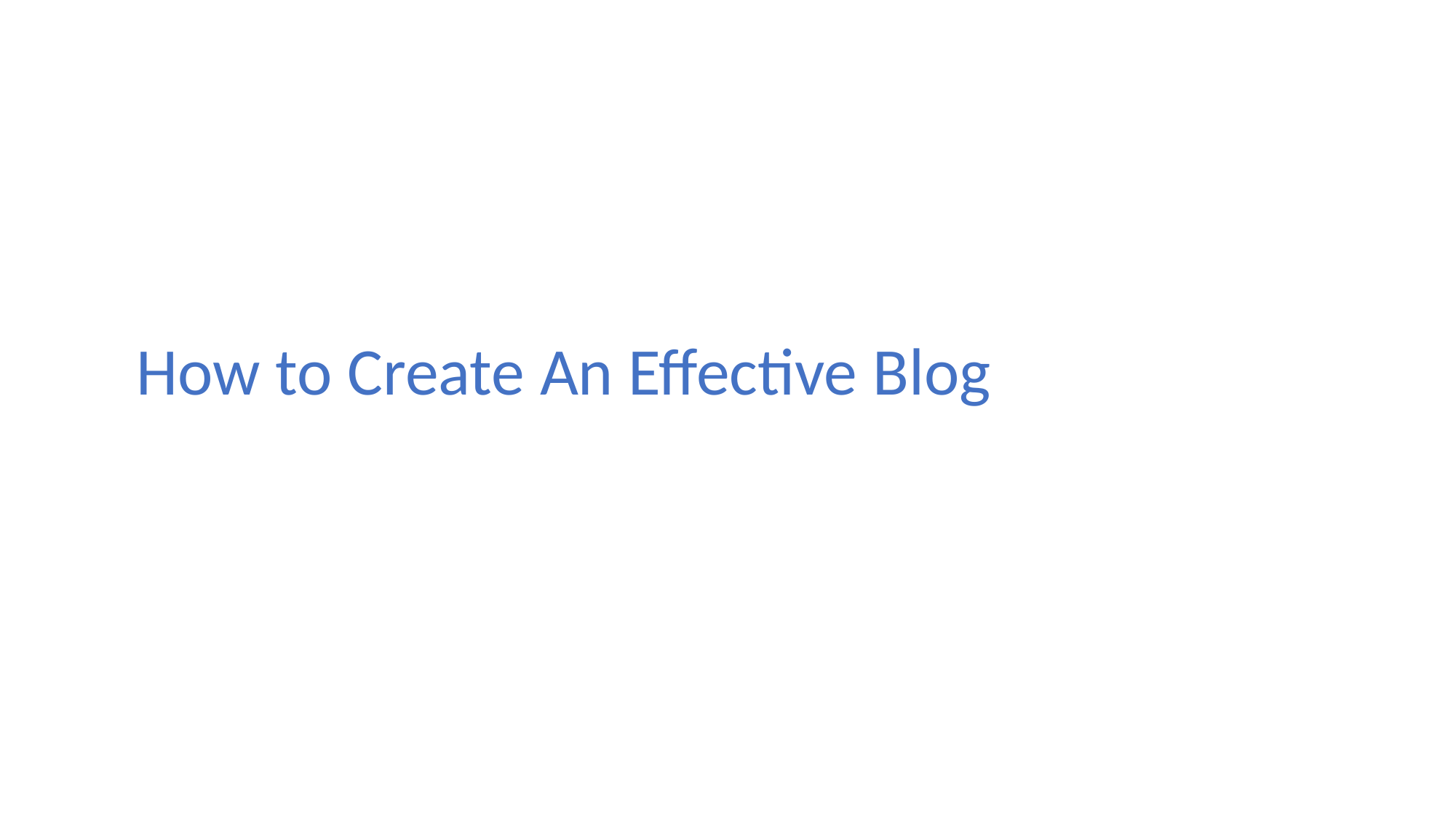

# How to Create An Effective Blog